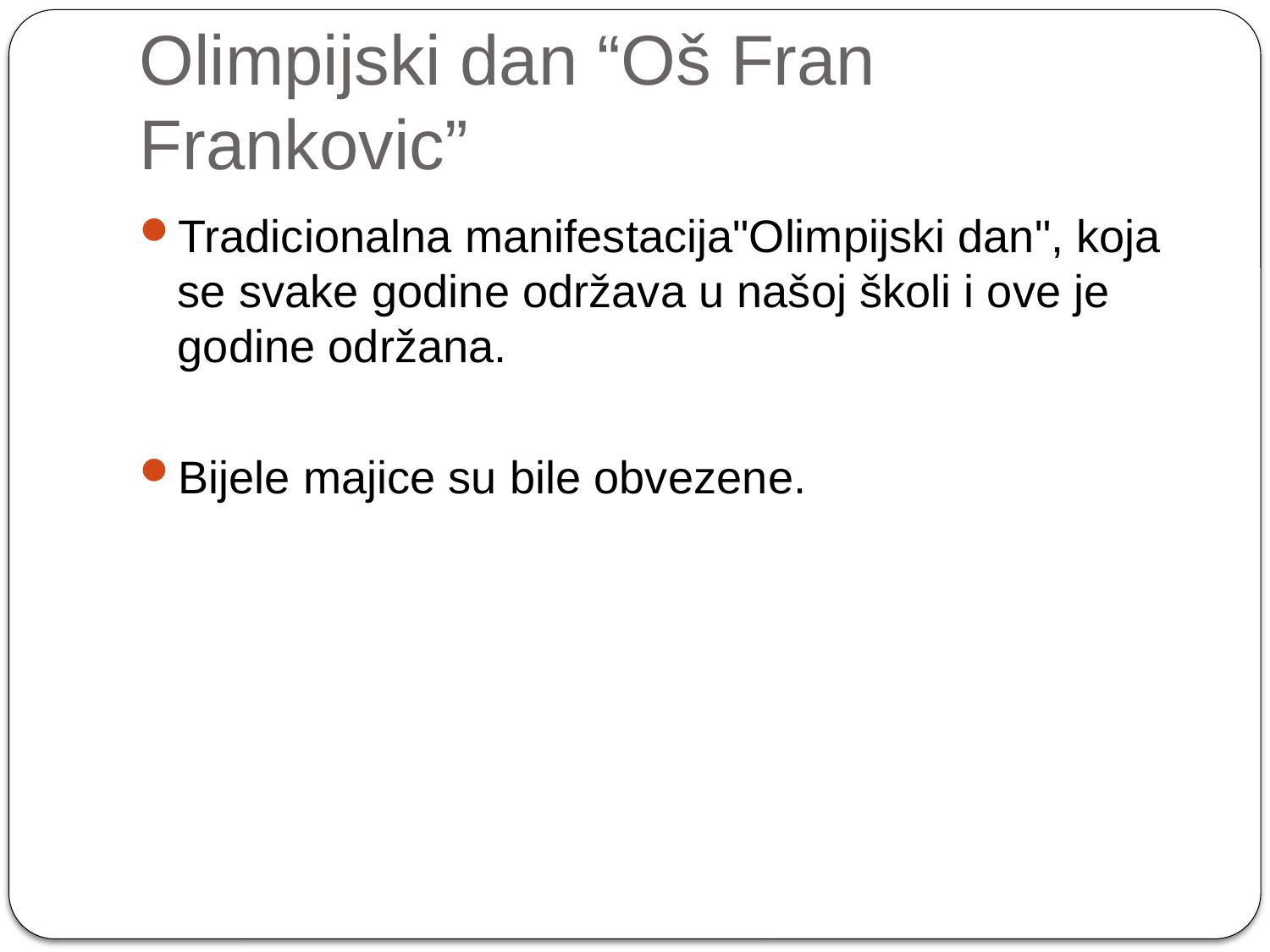

# Olimpijski dan “Oš Fran Frankovic”
Tradicionalna manifestacija"Olimpijski dan", koja se svake godine održava u našoj školi i ove je godine održana.

Bijele majice su bile obvezene.